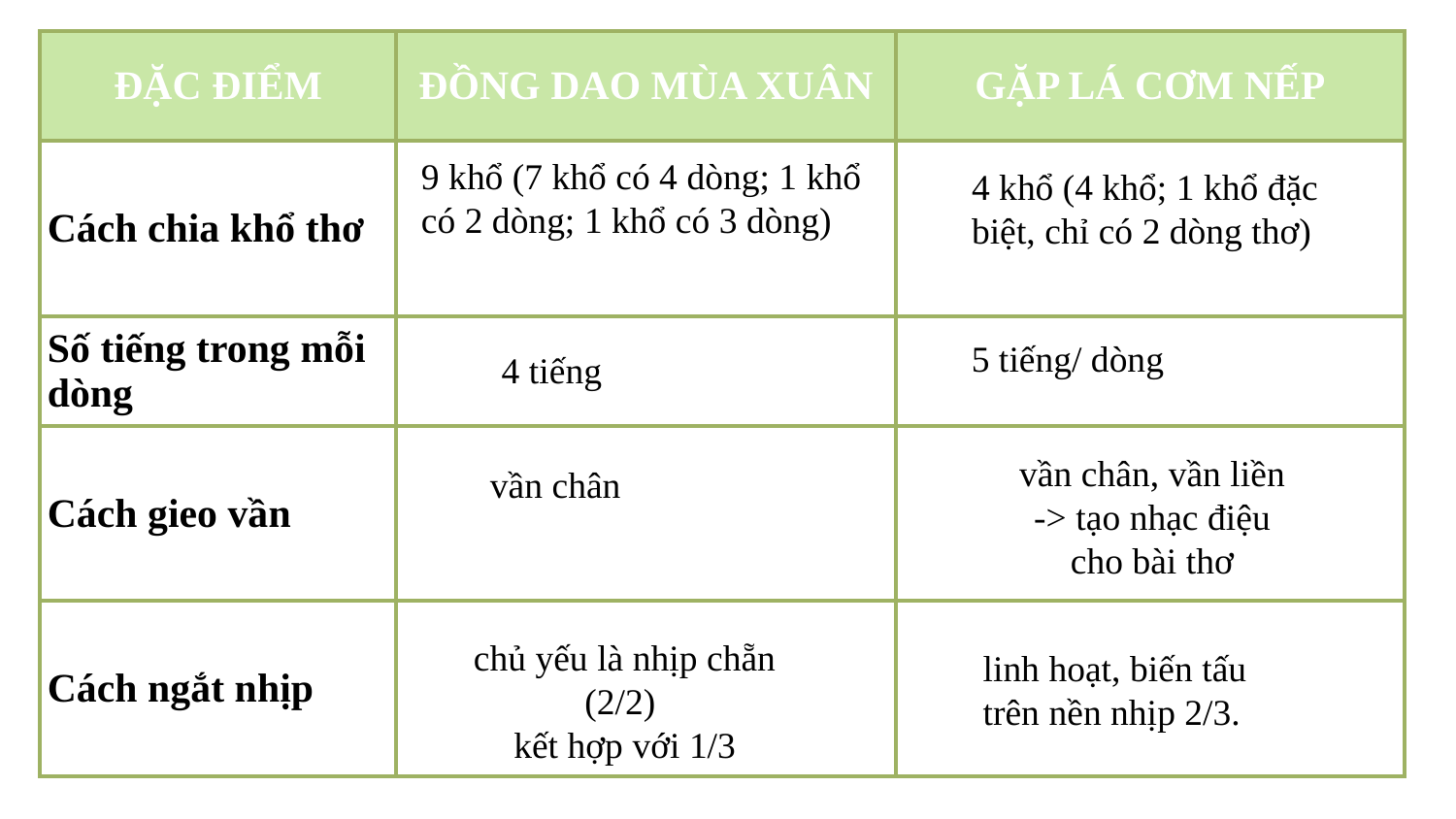

| ĐẶC ĐIỂM | ĐỒNG DAO MÙA XUÂN | GẶP LÁ CƠM NẾP |
| --- | --- | --- |
| Cách chia khổ thơ |  |  |
| Số tiếng trong mỗi dòng |  |  |
| Cách gieo vần |  |  |
| Cách ngắt nhịp |  |  |
9 khổ (7 khổ có 4 dòng; 1 khổ có 2 dòng; 1 khổ có 3 dòng)

4 khổ (4 khổ; 1 khổ đặc biệt, chỉ có 2 dòng thơ)

5 tiếng/ dòng

4 tiếng

vần chân, vần liền
-> tạo nhạc điệu cho bài thơ

     vần chân

chủ yếu là nhịp chẵn (2/2)
kết hợp với 1/3

linh hoạt, biến tấu trên nền nhịp 2/3.